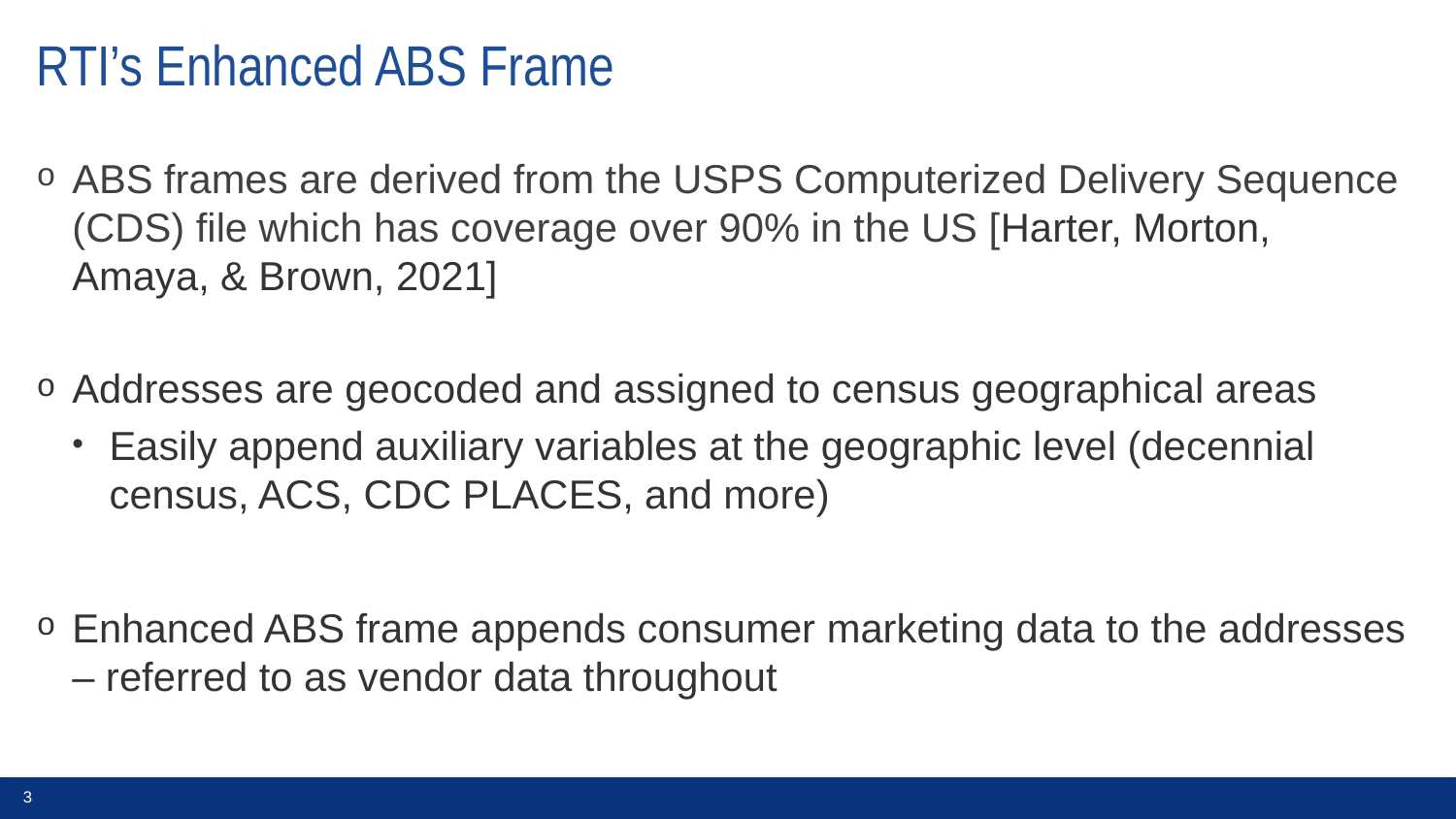

# RTI’s Enhanced ABS Frame
ABS frames are derived from the USPS Computerized Delivery Sequence (CDS) file which has coverage over 90% in the US [Harter, Morton, Amaya, & Brown, 2021]

Addresses are geocoded and assigned to census geographical areas
Easily append auxiliary variables at the geographic level (decennial census, ACS, CDC PLACES, and more)

Enhanced ABS frame appends consumer marketing data to the addresses – referred to as vendor data throughout

3